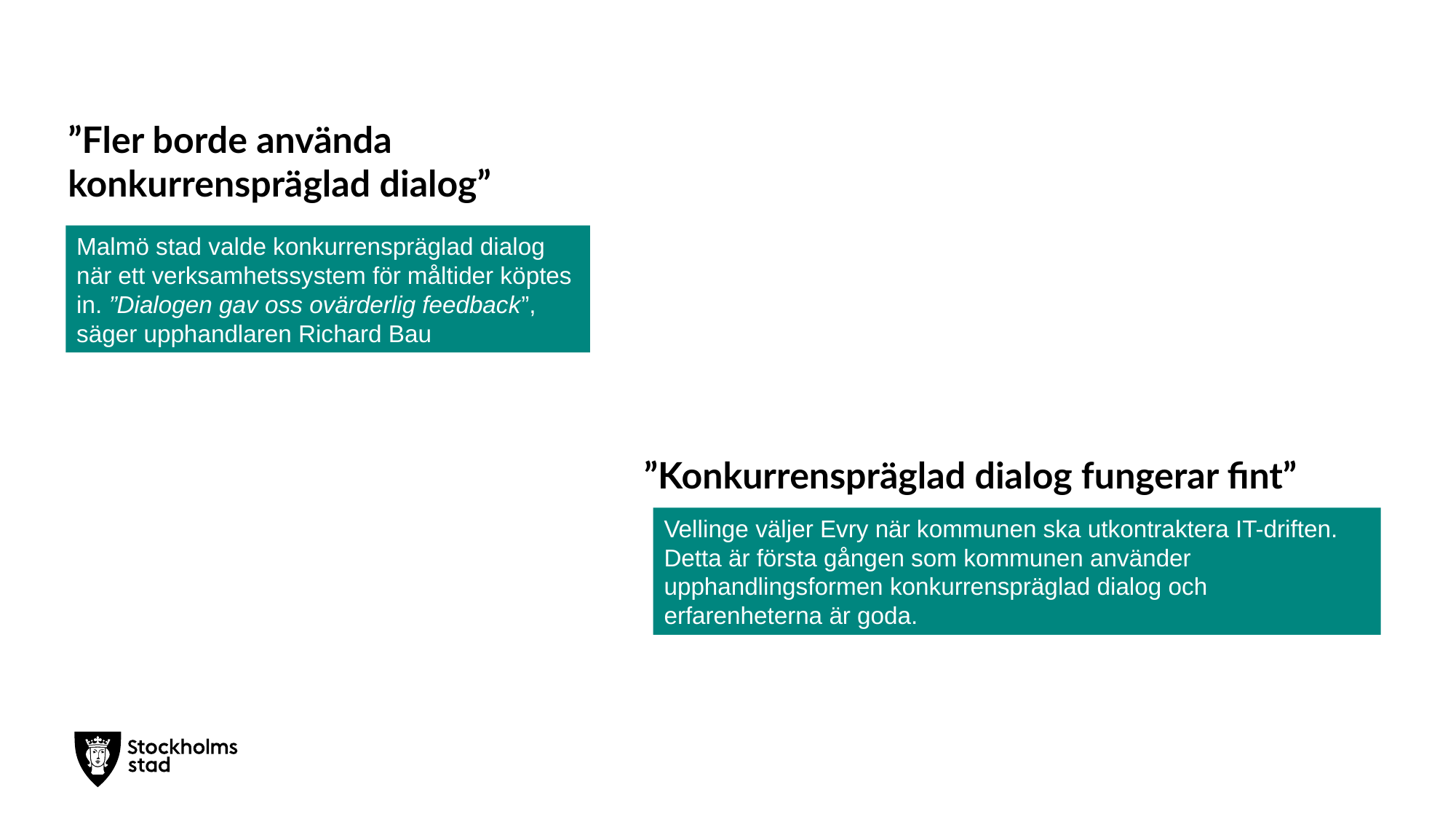

”Fler borde använda konkurrenspräglad dialog”
Malmö stad valde konkurrenspräglad dialog när ett verksamhetssystem för måltider köptes in. ”Dialogen gav oss ovärderlig feedback”, säger upphandlaren Richard Bau
”Konkurrenspräglad dialog fungerar fint”
Vellinge väljer Evry när kommunen ska utkontraktera IT-driften. Detta är första gången som kommunen använder upphandlingsformen konkurrenspräglad dialog och erfarenheterna är goda.